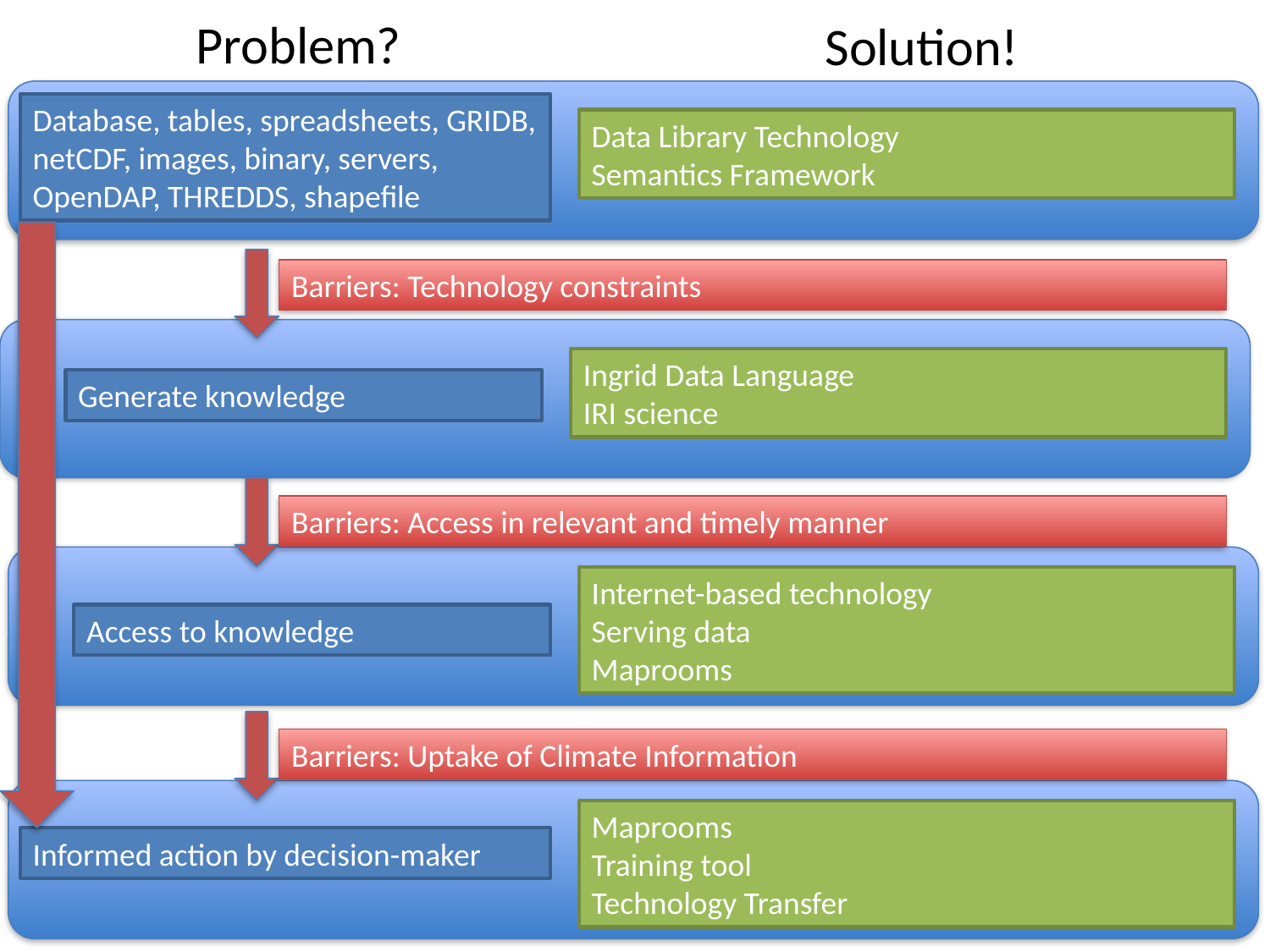

# Problem?
Solution!

Database, tables, spreadsheets, GRIDB, netCDF, images, binary, servers, OpenDAP, THREDDS, shapefile
Data Library Technology
Semantics Framework

Barriers: Technology constraints

Ingrid Data Language
IRI science
Generate knowledge

Barriers: Access in relevant and timely manner

Internet-based technology
Serving data
Maprooms
Access to knowledge

Barriers: Uptake of Climate Information

Maprooms
Training tool
Technology Transfer
Informed action by decision-maker